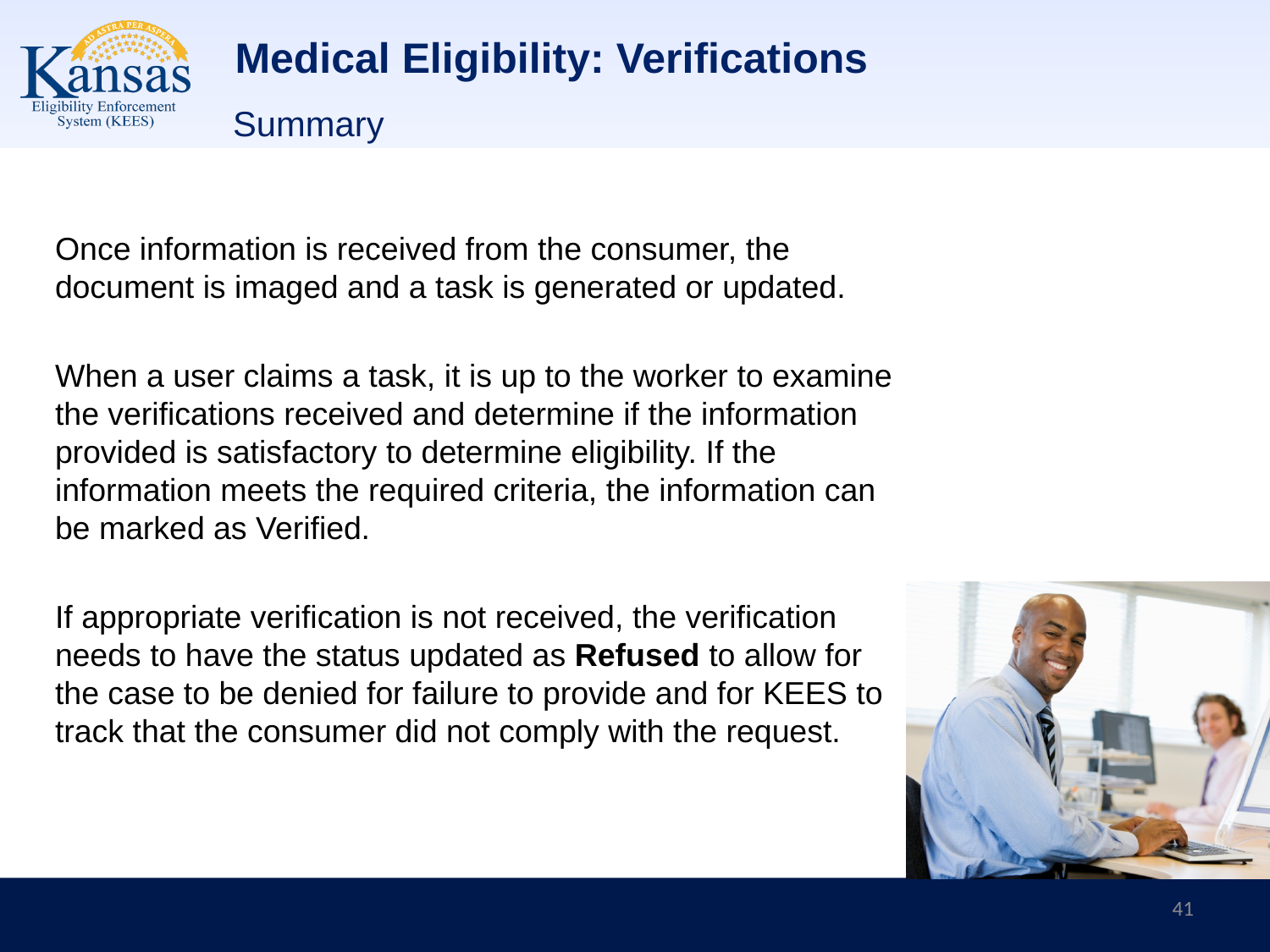

# Medical Eligibility: Verifications
Summary
Once information is received from the consumer, the document is imaged and a task is generated or updated.

When a user claims a task, it is up to the worker to examine the verifications received and determine if the information provided is satisfactory to determine eligibility. If the information meets the required criteria, the information can be marked as Verified.

If appropriate verification is not received, the verification  needs to have the status updated as Refused to allow for the case to be denied for failure to provide and for KEES to track that the consumer did not comply with the request.

41